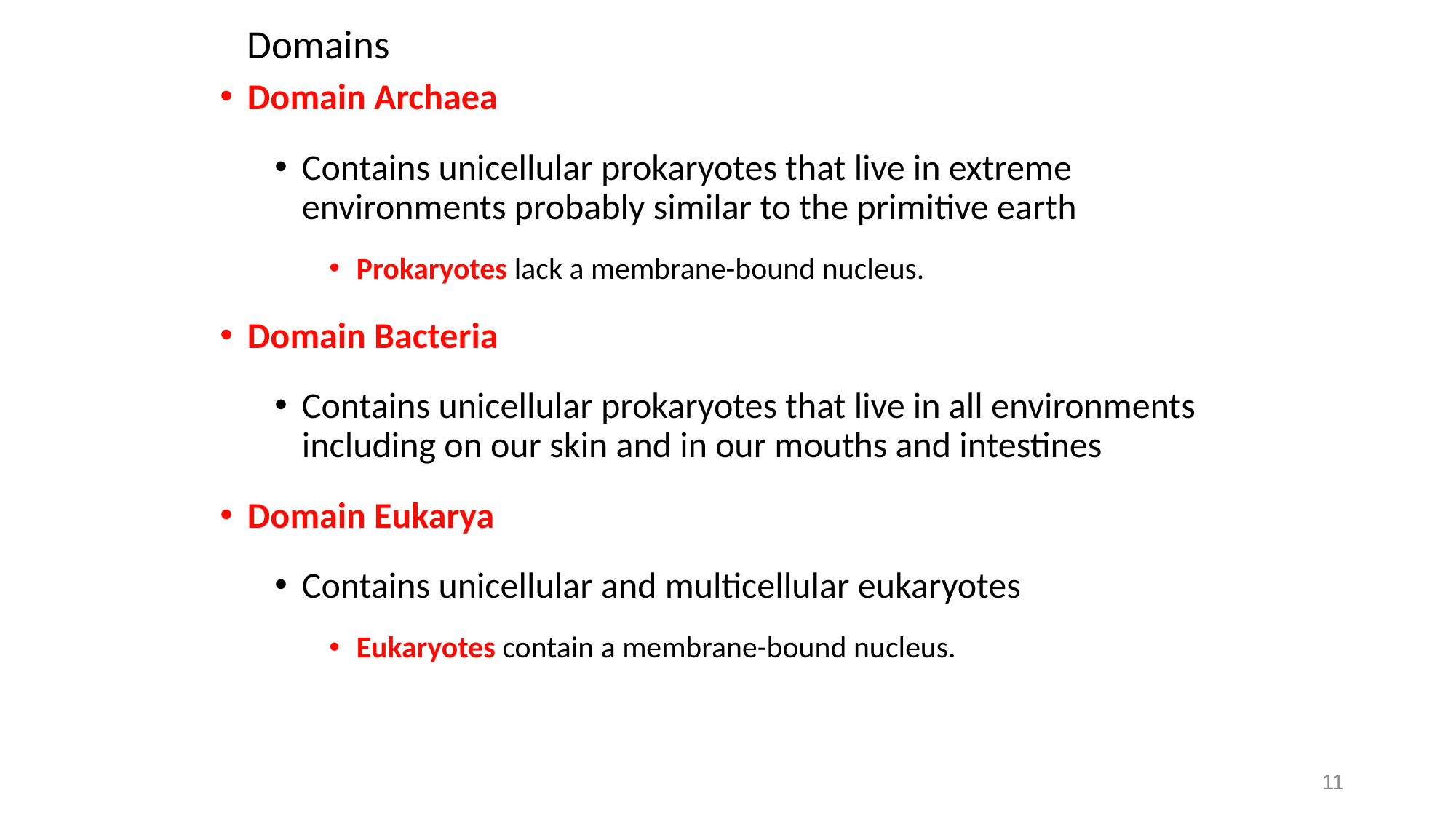

# Domains
Domain Archaea
Contains unicellular prokaryotes that live in extreme environments probably similar to the primitive earth
Prokaryotes lack a membrane-bound nucleus.
Domain Bacteria
Contains unicellular prokaryotes that live in all environments including on our skin and in our mouths and intestines
Domain Eukarya
Contains unicellular and multicellular eukaryotes
Eukaryotes contain a membrane-bound nucleus.

11